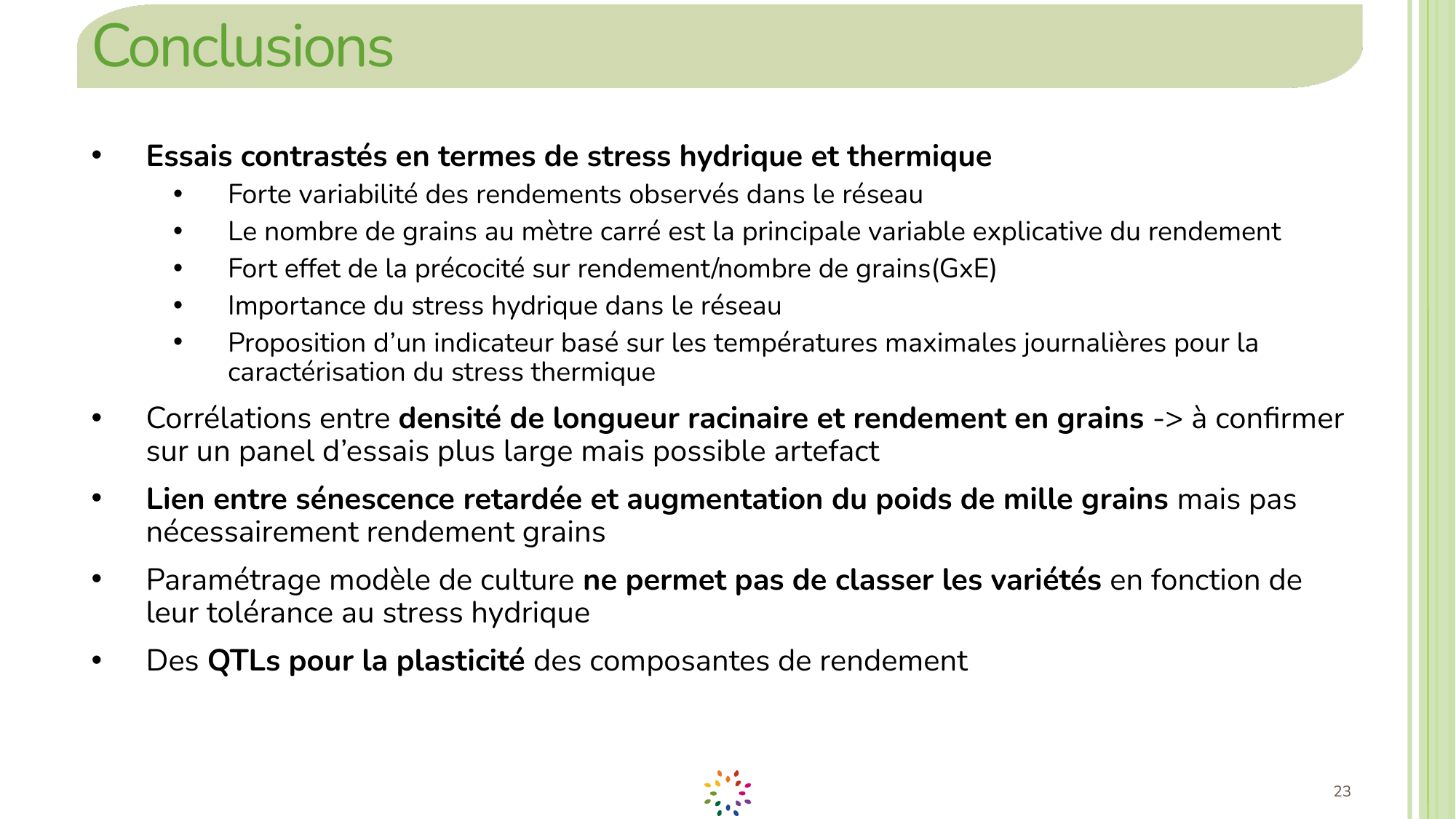

# Conclusions
Essais contrastés en termes de stress hydrique et thermique
Forte variabilité des rendements observés dans le réseau
Le nombre de grains au mètre carré est la principale variable explicative du rendement
Fort effet de la précocité sur rendement/nombre de grains(GxE)
Importance du stress hydrique dans le réseau
Proposition d’un indicateur basé sur les températures maximales journalières pour la caractérisation du stress thermique
Corrélations entre densité de longueur racinaire et rendement en grains -> à confirmer sur un panel d’essais plus large mais possible artefact
Lien entre sénescence retardée et augmentation du poids de mille grains mais pas nécessairement rendement grains
Paramétrage modèle de culture ne permet pas de classer les variétés en fonction de leur tolérance au stress hydrique
Des QTLs pour la plasticité des composantes de rendement
23